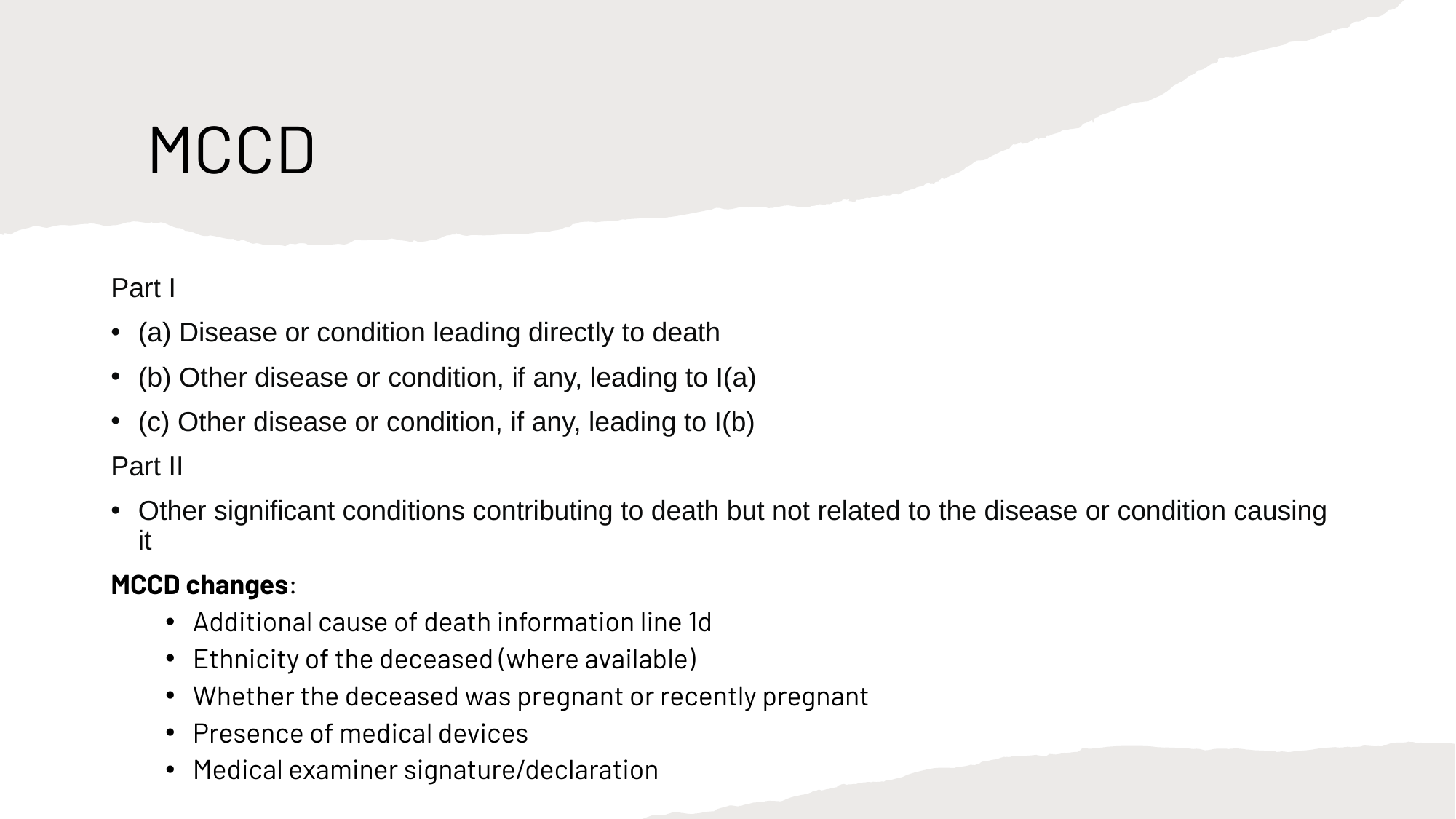

# MCCD

Part I
(a) Disease or condition leading directly to death
(b) Other disease or condition, if any, leading to I(a)
(c) Other disease or condition, if any, leading to I(b)
Part II
Other significant conditions contributing to death but not related to the disease or condition causing it
MCCD changes:
Additional cause of death information line 1d
Ethnicity of the deceased (where available)
Whether the deceased was pregnant or recently pregnant
Presence of medical devices
Medical examiner signature/declaration